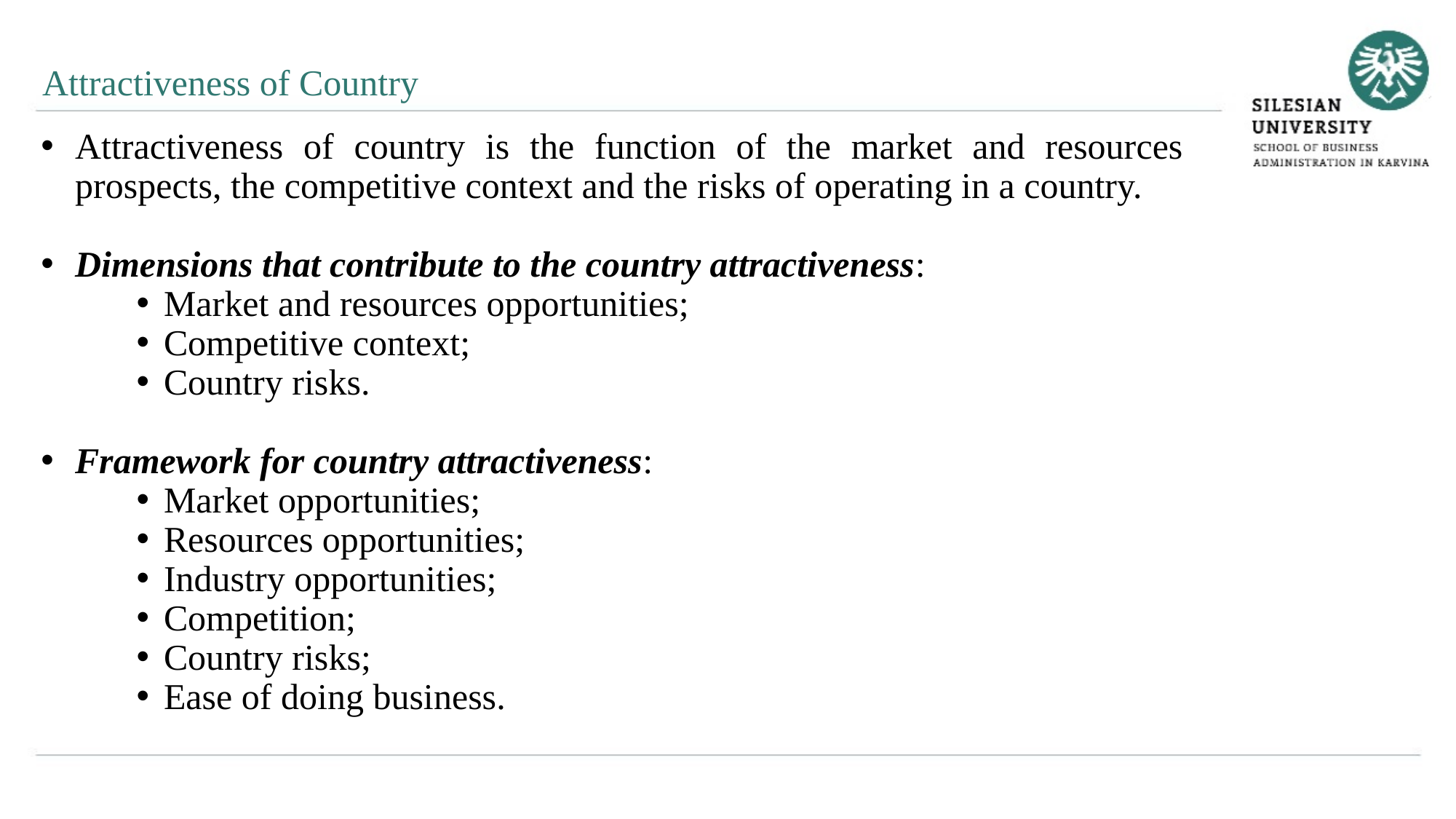

Attractiveness of Country
Attractiveness of country is the function of the market and resources prospects, the competitive context and the risks of operating in a country.

Dimensions that contribute to the country attractiveness:
Market and resources opportunities;
Competitive context;
Country risks.

Framework for country attractiveness:
Market opportunities;
Resources opportunities;
Industry opportunities;
Competition;
Country risks;
Ease of doing business.